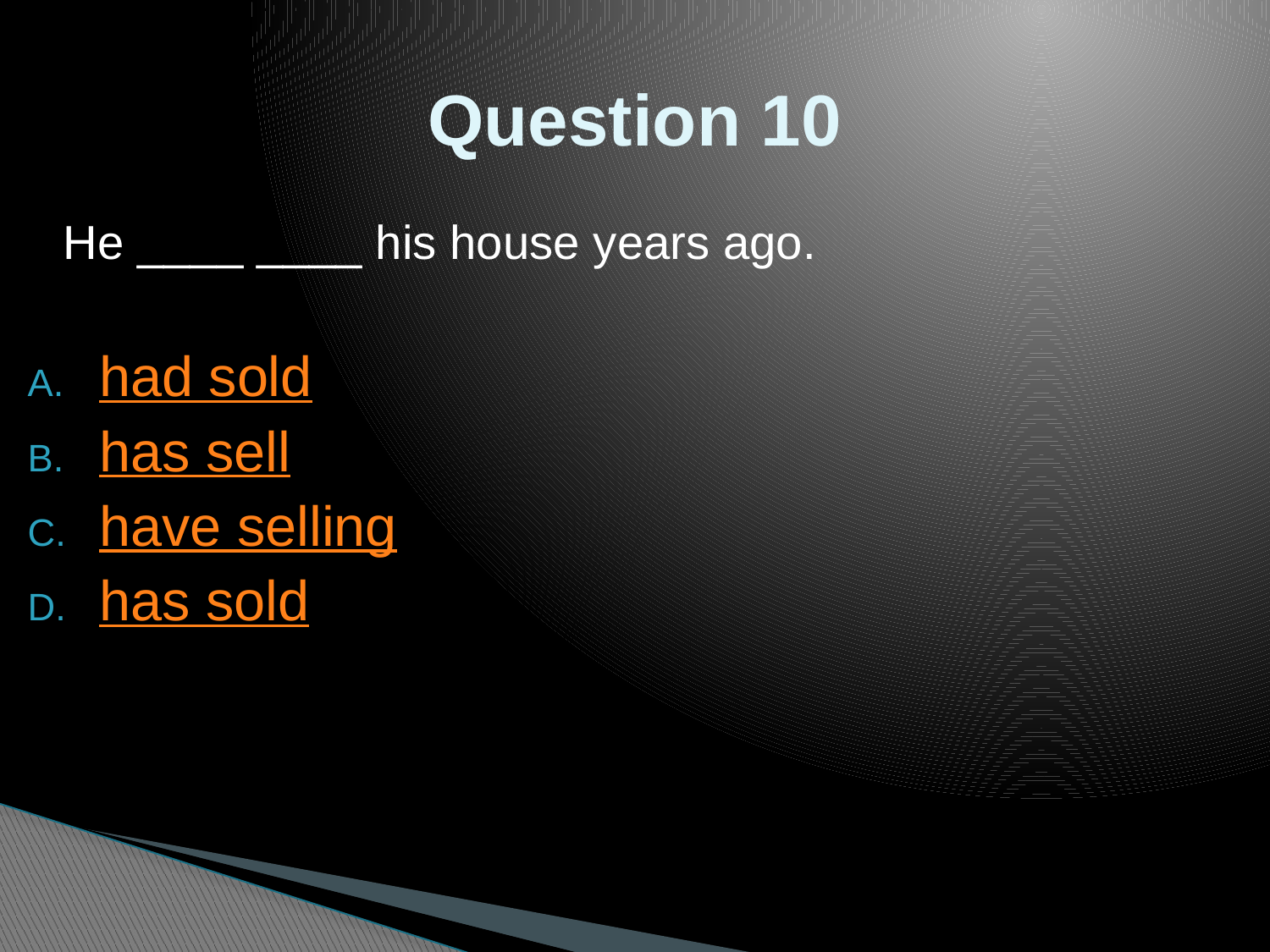

# Question 10
	He ____ ____ his house years ago.

had sold
has sell
have selling
has sold